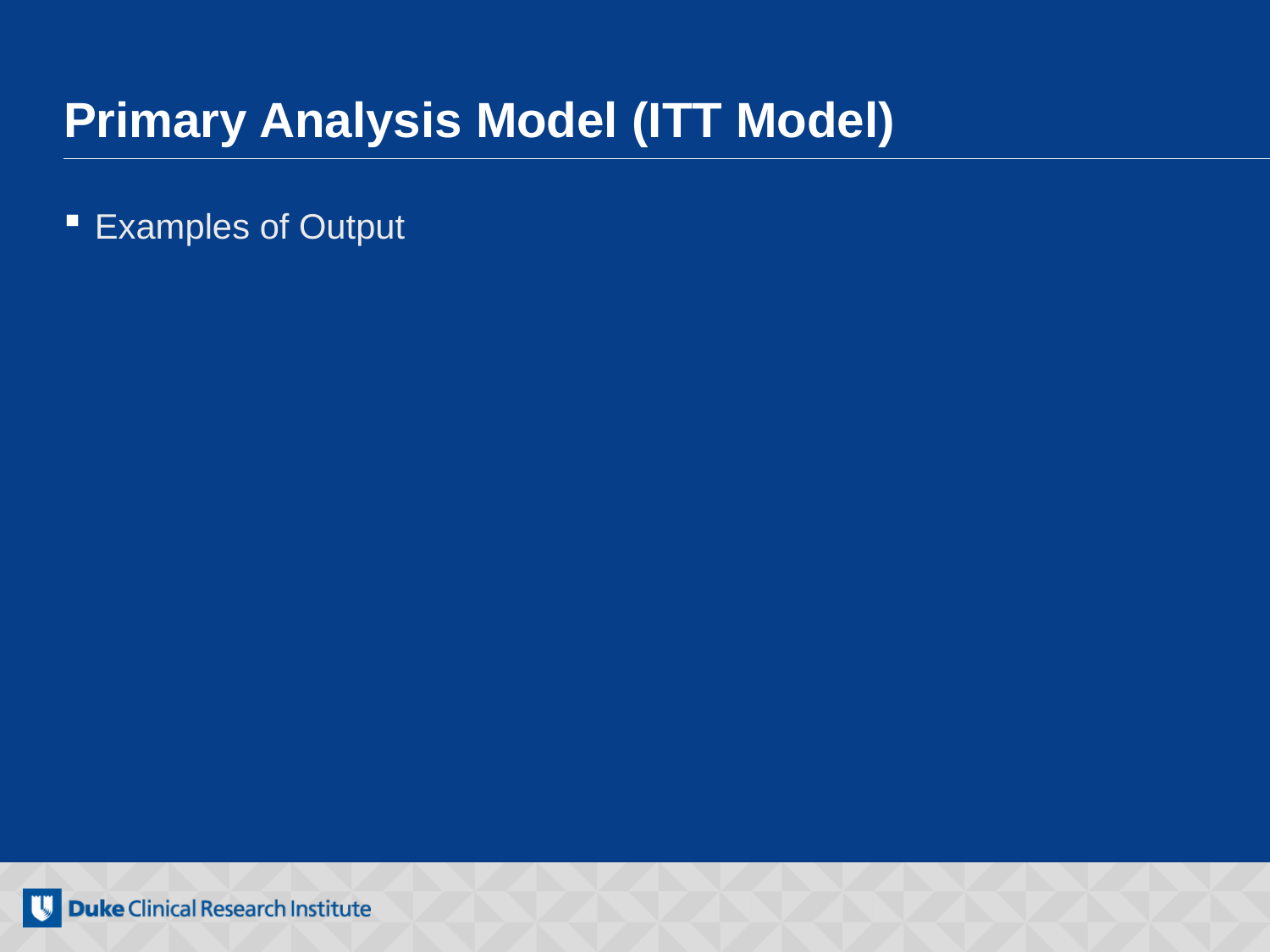

# Primary Analysis Model (ITT Model)
Examples of Output